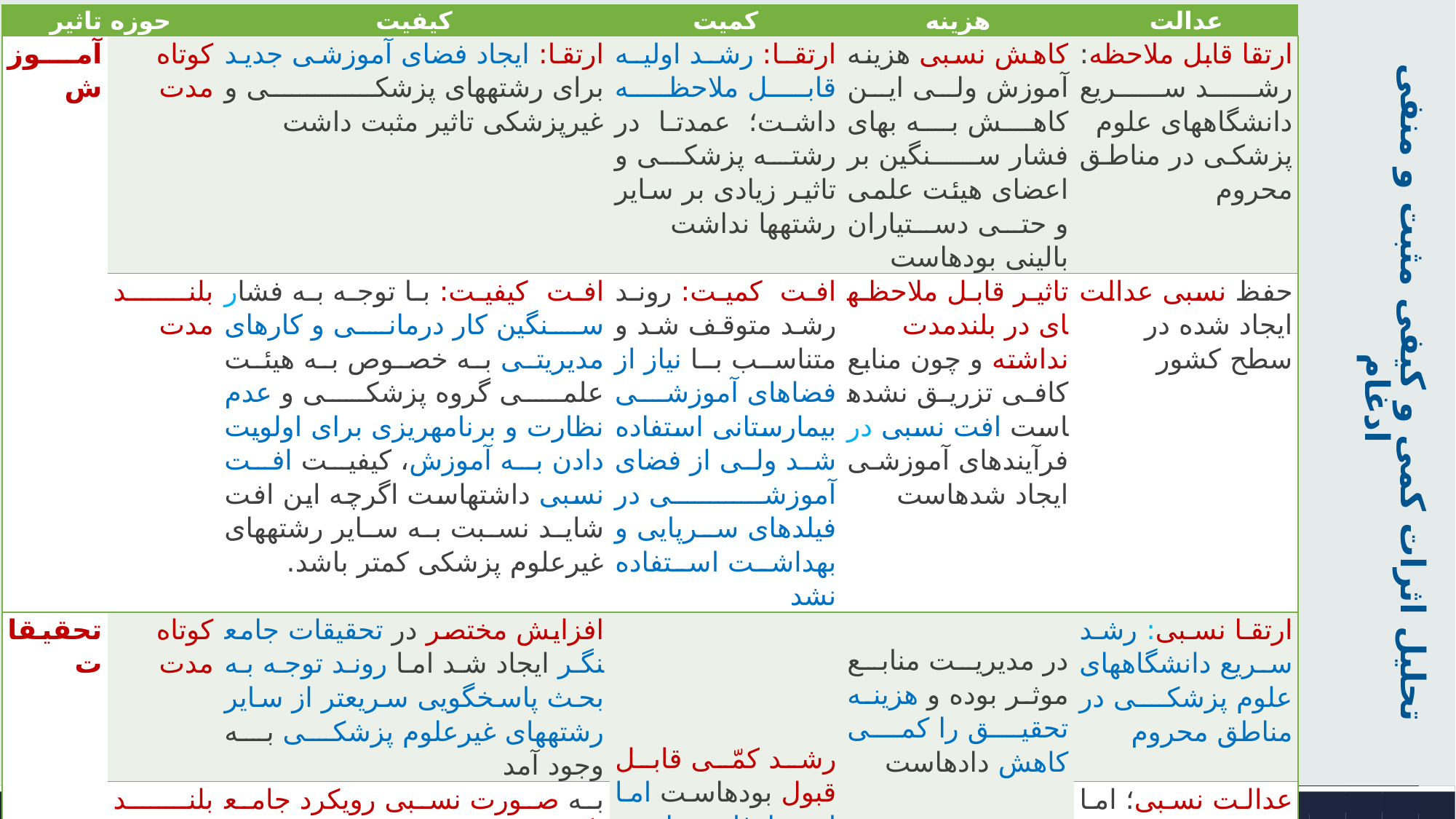

| حوزه تاثیر |  | کیفیت | کمیت | هزینه | عدالت |
| --- | --- | --- | --- | --- | --- |
| آموزش | کوتاه مدت | ارتقا: ایجاد فضای آموزشی جدید برای رشته­های پزشکی و غیرپزشکی تاثیر مثبت داشت | ارتقا: رشد اولیه قابل ملاحظه داشت؛ عمدتا در رشته پزشکی و تاثیر زیادی بر سایر رشته­ها نداشت | کاهش نسبی هزینه آموزش ولی این کاهش به بهای فشار سنگین بر اعضای هیئت علمی و حتی دستیاران بالینی بوده­است | ارتقا قابل ملاحظه: رشد سریع دانشگاه­های علوم پزشکی در مناطق محروم |
|  | بلند مدت | افت کیفیت: با توجه به فشار سنگین کار درمانی و کارهای مدیریتی به خصوص به هیئت علمی گروه پزشکی و عدم نظارت و برنامه­ریزی برای اولویت دادن به آموزش، کیفیت افت نسبی داشته­است اگرچه این افت شاید نسبت به سایر رشته­های غیرعلوم پزشکی کمتر باشد. | افت کمیت: روند رشد متوقف شد و متناسب با نیاز از فضاهای آموزشی بیمارستانی استفاده شد ولی از فضای آموزشی در فیلدهای سرپایی و بهداشت استفاده نشد | تاثیر قابل ملاحظه­ای در بلندمدت نداشته و چون منابع کافی تزریق نشده­است افت نسبی در فرآیندهای آموزشی ایجاد شده­است | حفظ نسبی عدالت ایجاد شده در سطح کشور |
| تحقیقات | کوتاه مدت | افزایش مختصر در تحقیقات جامع­نگر ایجاد شد اما روند توجه به بحث پاسخگویی سریعتر از سایر رشته­های غیرعلوم پزشکی به وجود آمد | رشد کمّی قابل قبول بوده­است اما اثر ادغام در این رشد نسبی است و تنها عامل افزایش نبوده­است | در مدیریت منابع موثر بوده و هزینه تحقیق را کمی کاهش داده­است | ارتقا نسبی: رشد سریع دانشگاه­های علوم پزشکی در مناطق محروم |
|  | بلند مدت | به صورت نسبی رویکرد جامع­نگری در تحقیقات تقویت شد و روندی سریعتر از تحقیقات سایر رشته­های غیرعلوم پزشکی به نسبت منابع دیده­شده­است. برای ارتقا، نیاز به اهتمام به مفاهیم همگرایی علوم و پیاده­سازی نقشه جامع علمی و مرجعیت و سرآمدی، است. |  |  | عدالت نسبی؛ اما به دلیل عدم پیاده­سازی ادغام با نگاه عدالت محوری و آمایش سرزمینی کماکان عدم عدالت در توزیع منابع دیده­می­شود |
تحلیل اثرات کمی و کیفی مثبت و منفی ادغام